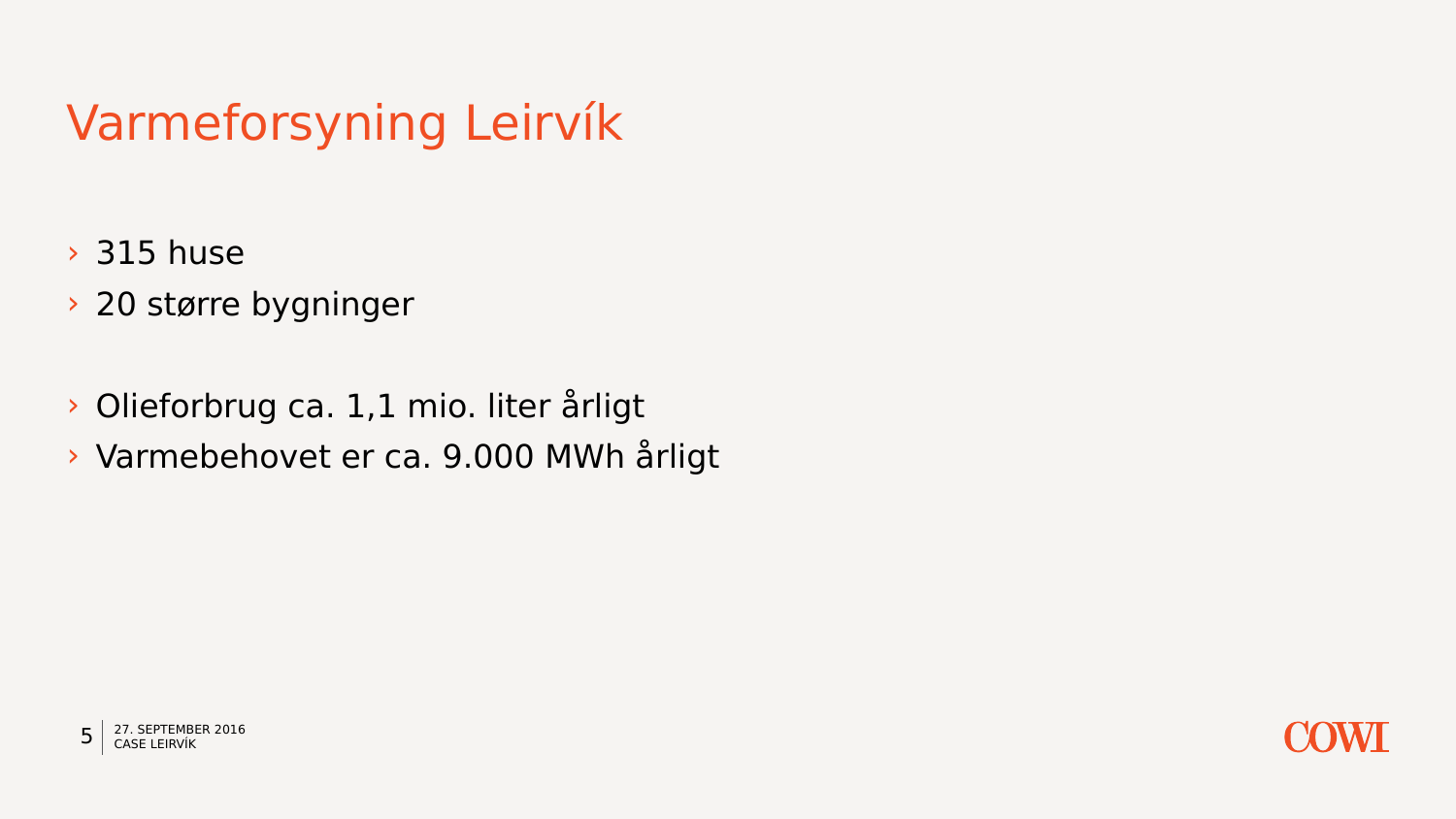

# Varmeforsyning Leirvík
315 huse
20 større bygninger

Olieforbrug ca. 1,1 mio. liter årligt
Varmebehovet er ca. 9.000 MWh årligt
5
27. september 2016
Case Leirvík